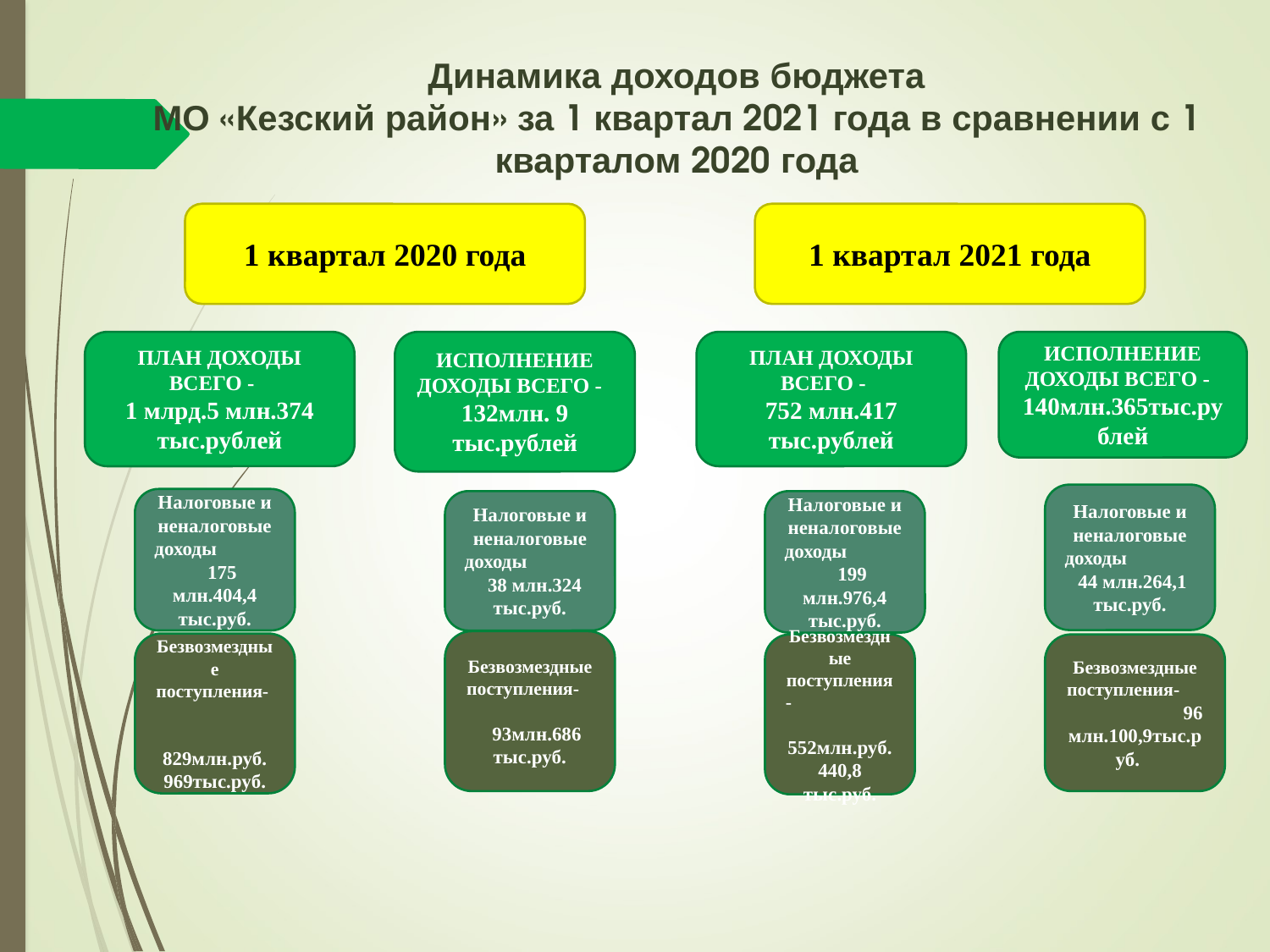

Динамика доходов бюджета
МО «Кезский район» за 1 квартал 2021 года в сравнении с 1 кварталом 2020 года
1 квартал 2020 года
1 квартал 2021 года
ПЛАН ДОХОДЫ ВСЕГО -
1 млрд.5 млн.374 тыс.рублей
ИСПОЛНЕНИЕ ДОХОДЫ ВСЕГО -   132млн. 9 тыс.рублей
ПЛАН ДОХОДЫ ВСЕГО -
752 млн.417 тыс.рублей
ИСПОЛНЕНИЕ ДОХОДЫ ВСЕГО -   140млн.365тыс.рублей
Налоговые и неналоговые доходы                44 млн.264,1 тыс.руб.
Налоговые и неналоговые доходы                175 млн.404,4 тыс.руб.
Налоговые и неналоговые доходы                 38 млн.324 тыс.руб.
Налоговые и неналоговые доходы                199 млн.976,4 тыс.руб.
Безвозмездные поступления-                                   93млн.686 тыс.руб.
Безвозмездные поступления-                                   829млн.руб. 969тыс.руб.
Безвозмездные поступления -                                   552млн.руб.440,8 тыс.руб.
Безвозмездные поступления-                               96 млн.100,9тыс.руб.